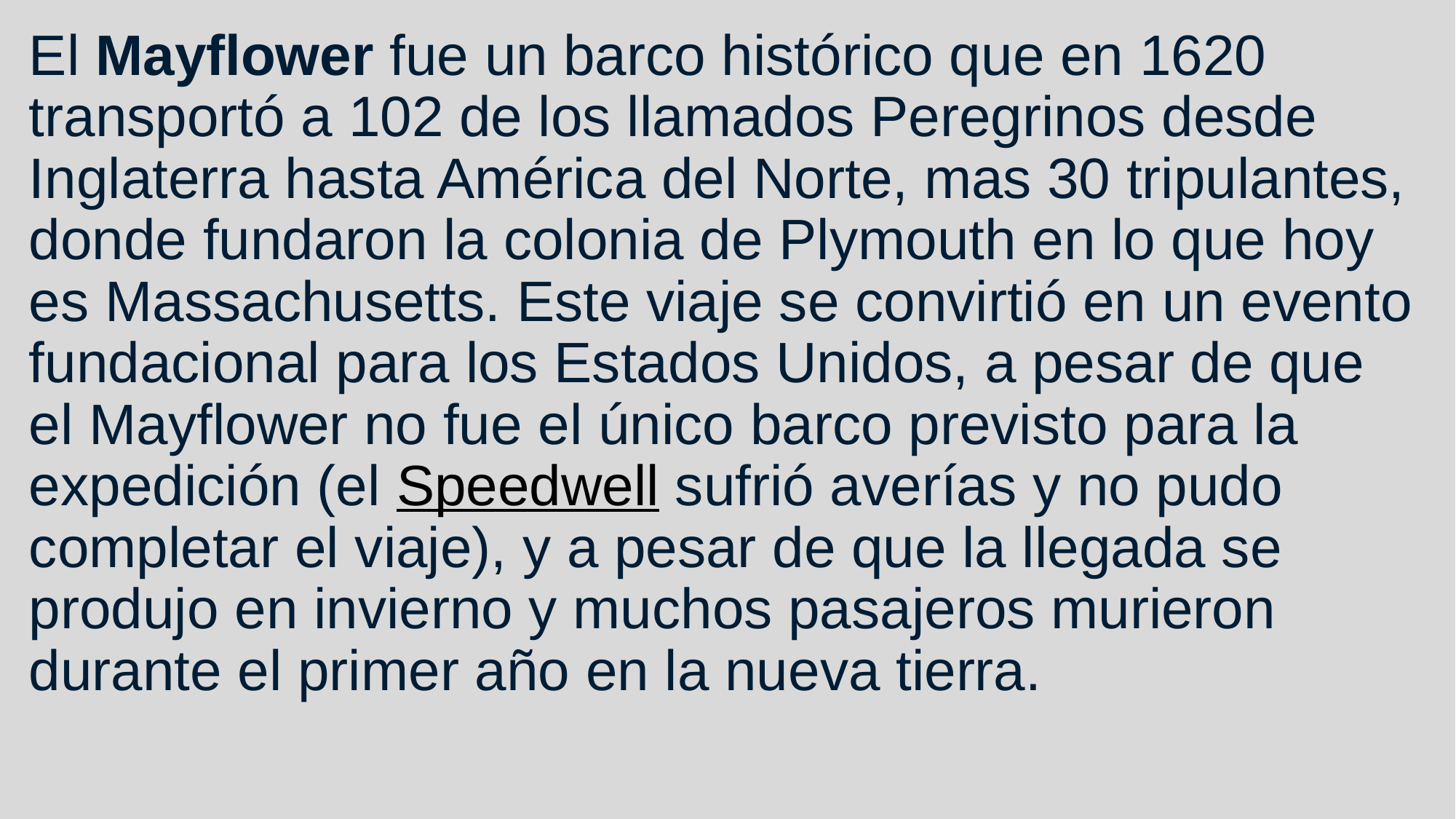

El Mayflower fue un barco histórico que en 1620 transportó a 102 de los llamados Peregrinos desde Inglaterra hasta América del Norte, mas 30 tripulantes, donde fundaron la colonia de Plymouth en lo que hoy es Massachusetts. Este viaje se convirtió en un evento fundacional para los Estados Unidos, a pesar de que el Mayflower no fue el único barco previsto para la expedición (el Speedwell sufrió averías y no pudo completar el viaje), y a pesar de que la llegada se produjo en invierno y muchos pasajeros murieron durante el primer año en la nueva tierra.